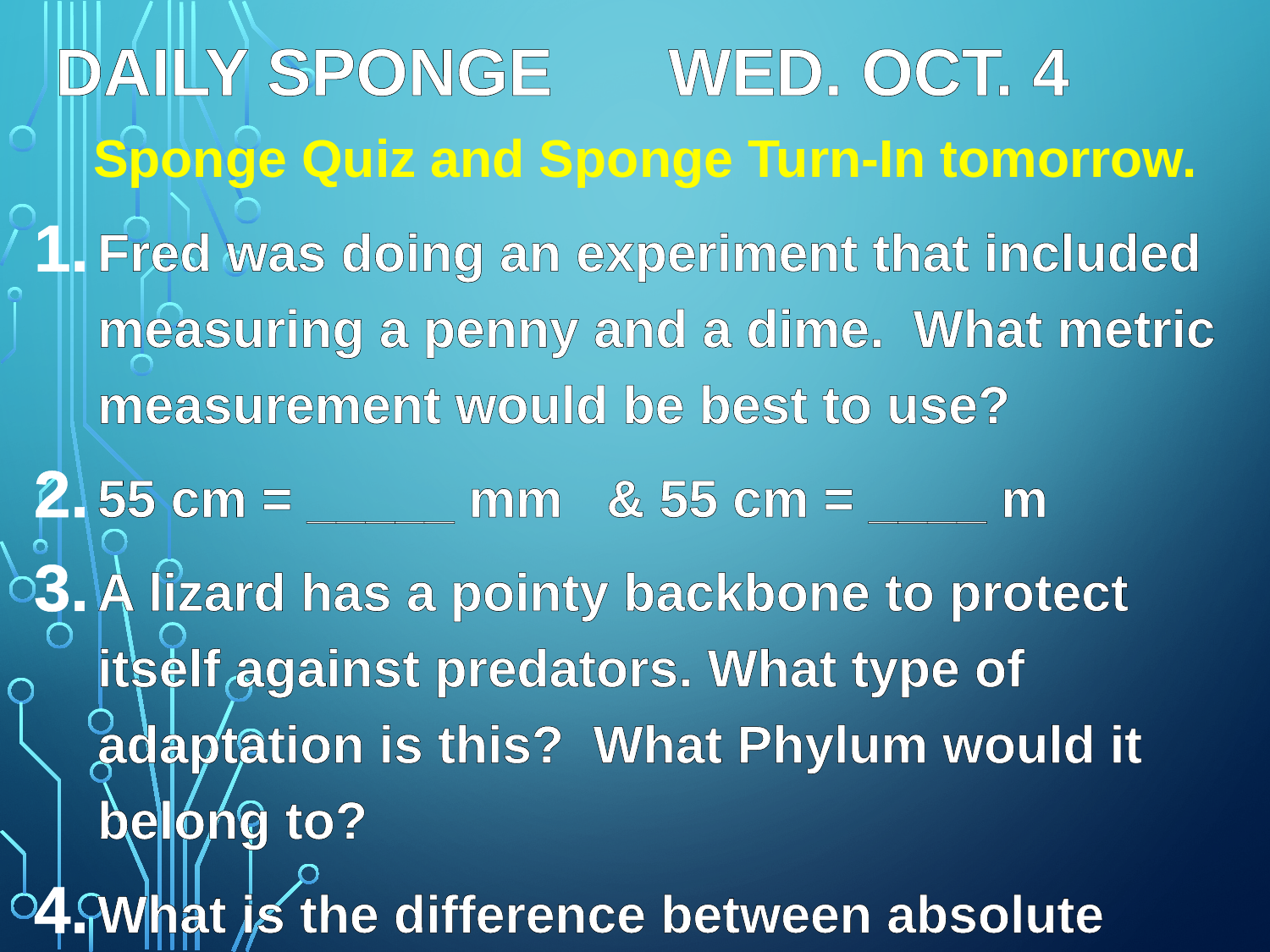

# Daily Sponge	      Wed. Oct. 4
Sponge Quiz and Sponge Turn-In tomorrow.
Fred was doing an experiment that included measuring a penny and a dime.  What metric measurement would be best to use?
55 cm = _____ mm   & 55 cm = ____ m
A lizard has a pointy backbone to protect itself against predators. What type of adaptation is this?  What Phylum would it belong to?
What is the difference between absolute dating and relative dating? Give examples.